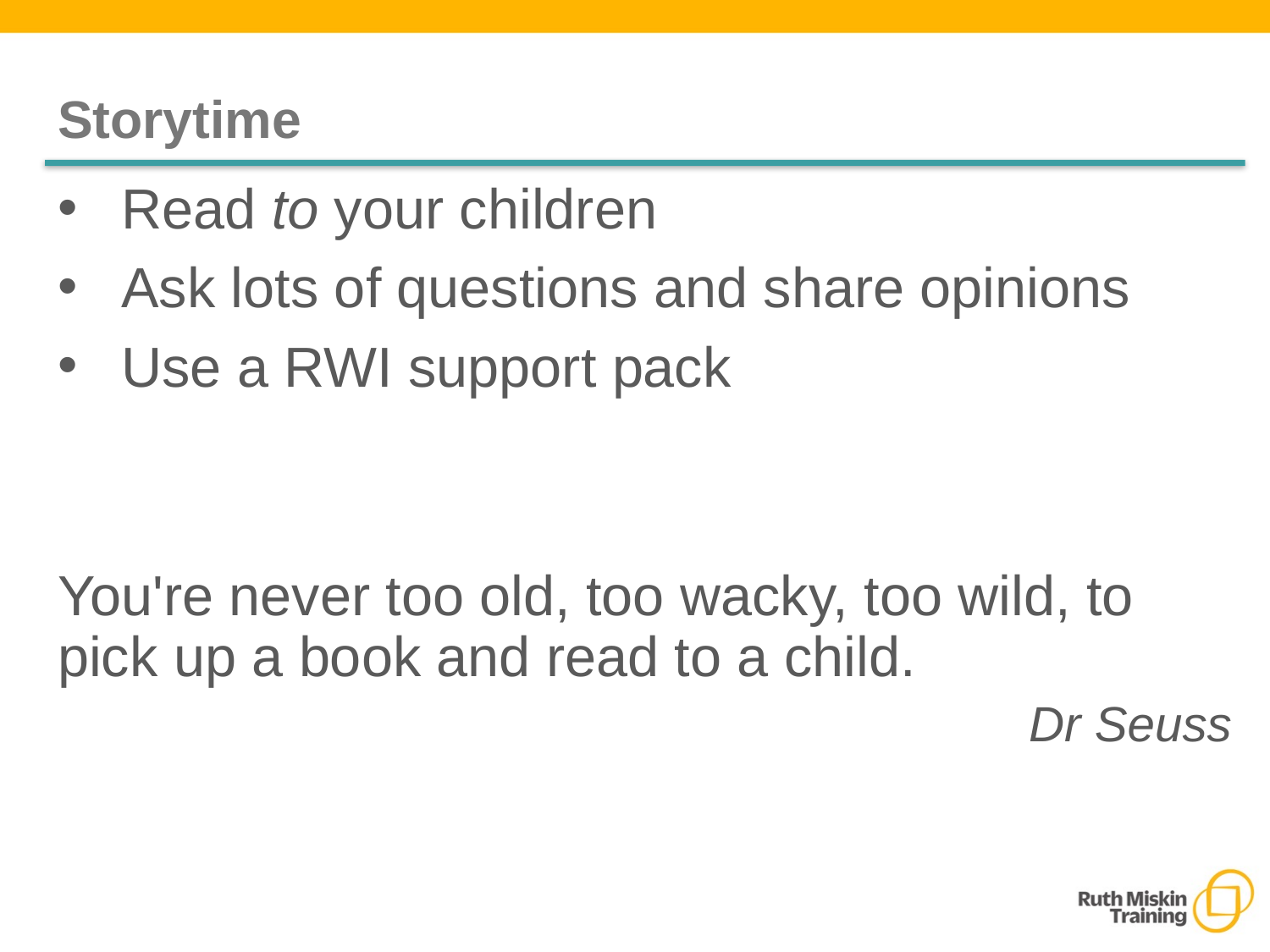

# Storytime
Read to your children
Ask lots of questions and share opinions
Use a RWI support pack

You're never too old, too wacky, too wild, to pick up a book and read to a child.
Dr Seuss